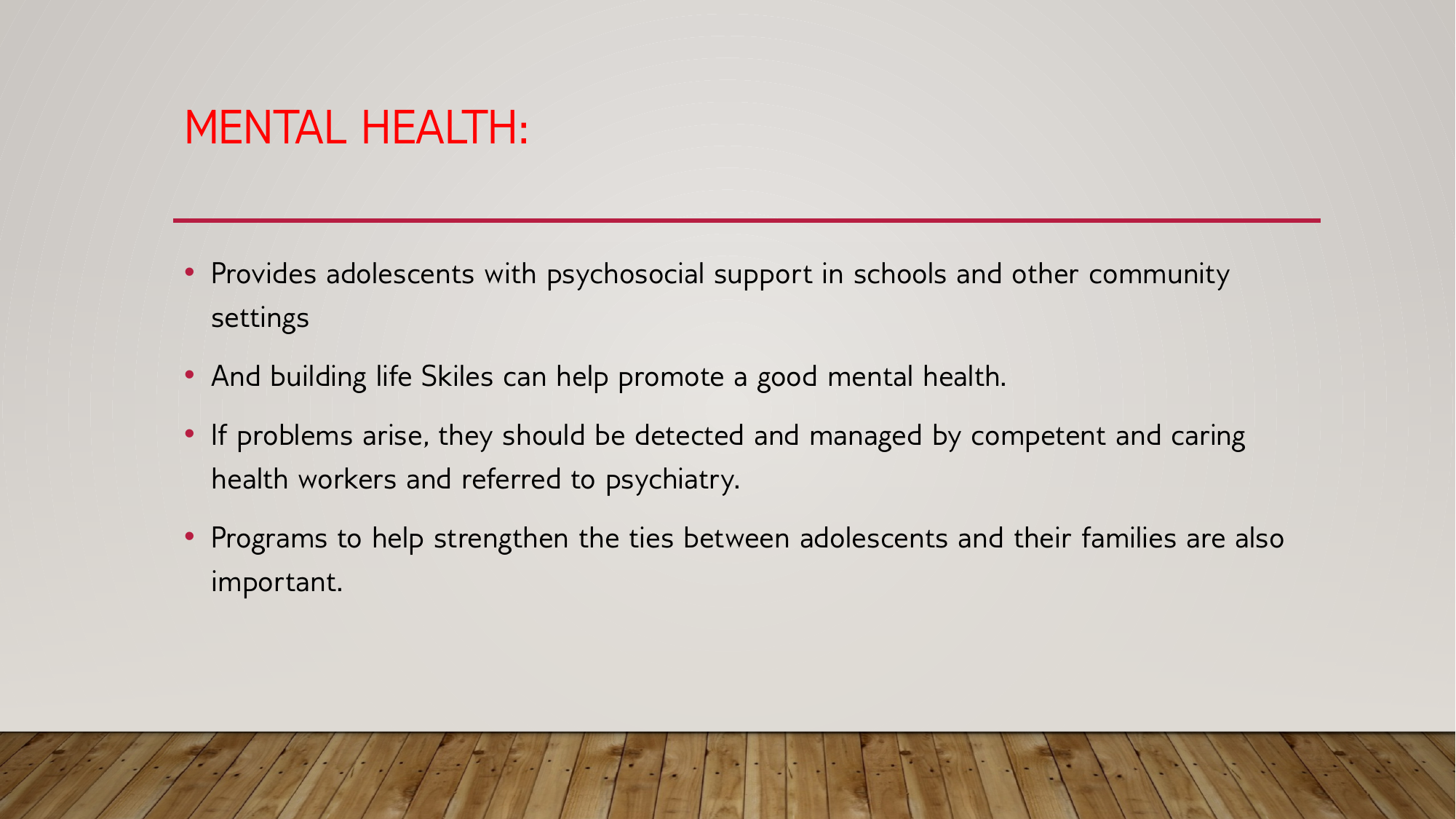

# Mental health:
Provides adolescents with psychosocial support in schools and other community settings
And building life Skiles can help promote a good mental health.
If problems arise, they should be detected and managed by competent and caring health workers and referred to psychiatry.
Programs to help strengthen the ties between adolescents and their families are also important.